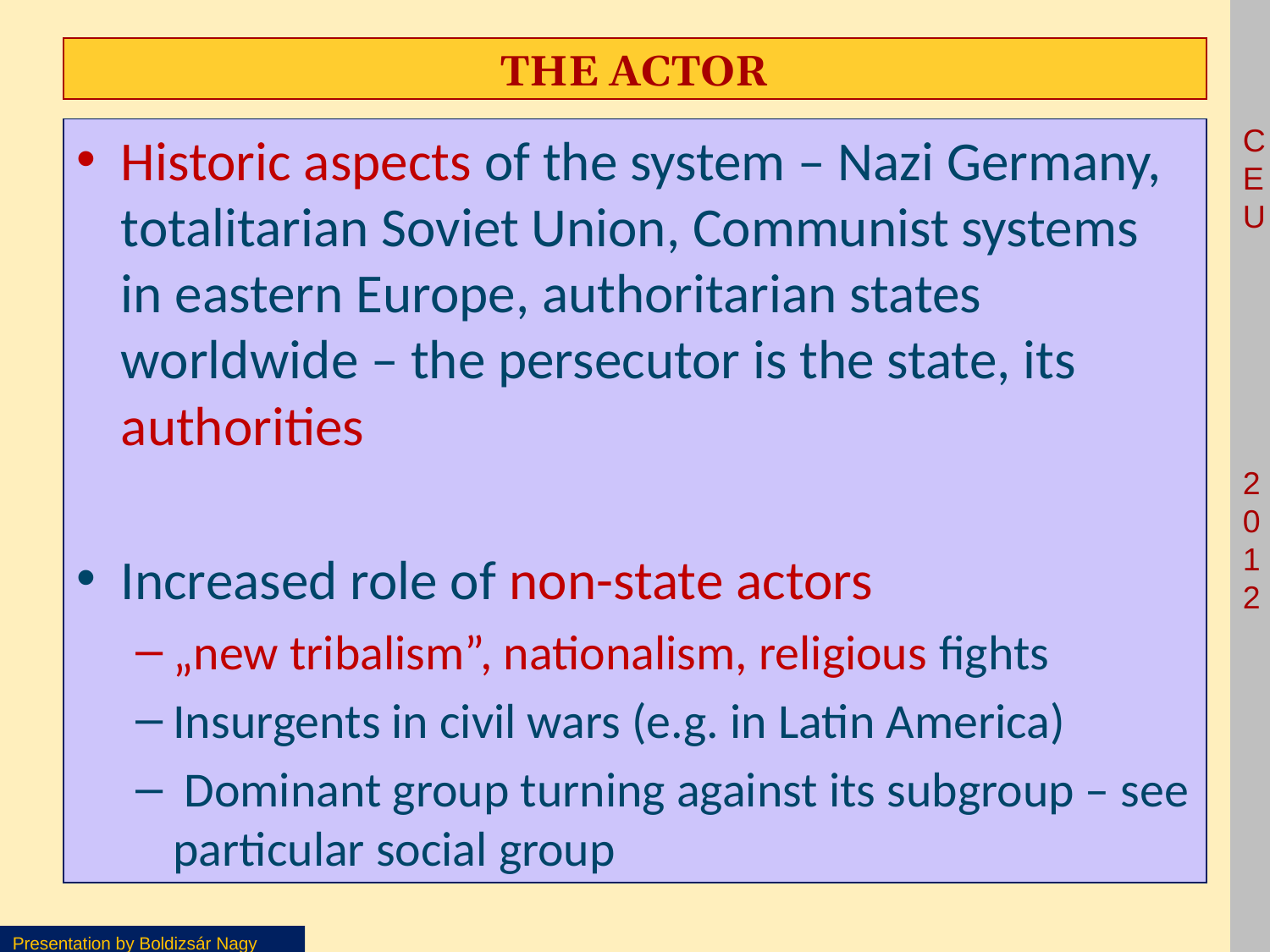

# The actor
Historic aspects of the system – Nazi Germany,  totalitarian Soviet Union, Communist systems in eastern Europe, authoritarian states worldwide – the persecutor is the state, its authorities

Increased role of non-state actors
„new tribalism”, nationalism, religious fights
Insurgents in civil wars (e.g. in Latin America)
 Dominant group turning against its subgroup – see particular social group